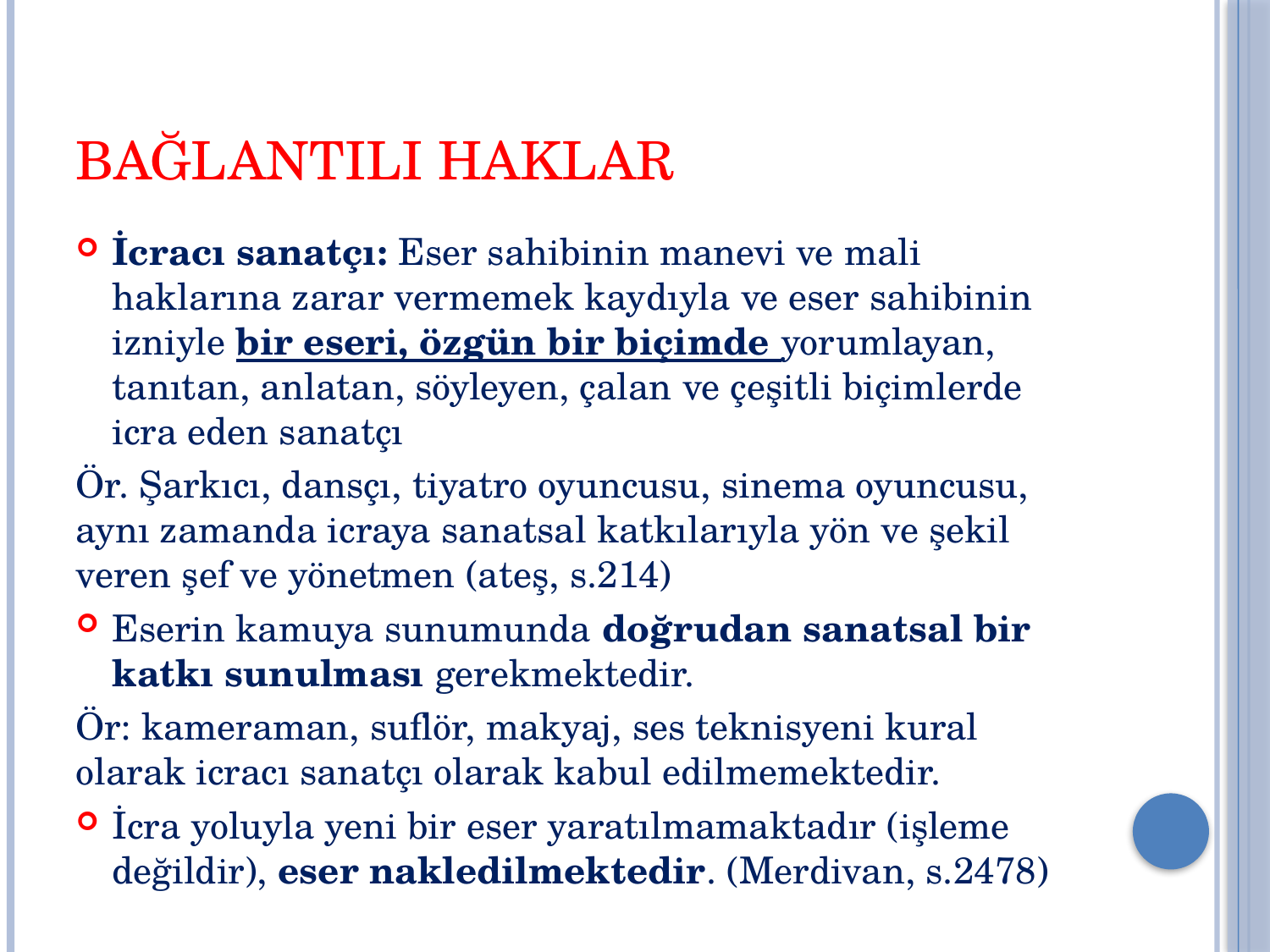

# Bağlantılı Haklar
İcracı sanatçı: Eser sahibinin manevi ve mali haklarına zarar vermemek kaydıyla ve eser sahibinin izniyle bir eseri, özgün bir biçimde yorumlayan, tanıtan, anlatan, söyleyen, çalan ve çeşitli biçimlerde icra eden sanatçı
Ör. Şarkıcı, dansçı, tiyatro oyuncusu, sinema oyuncusu, aynı zamanda icraya sanatsal katkılarıyla yön ve şekil veren şef ve yönetmen (ateş, s.214)
Eserin kamuya sunumunda doğrudan sanatsal bir katkı sunulması gerekmektedir.
Ör: kameraman, suflör, makyaj, ses teknisyeni kural olarak icracı sanatçı olarak kabul edilmemektedir.
İcra yoluyla yeni bir eser yaratılmamaktadır (işleme değildir), eser nakledilmektedir. (Merdivan, s.2478)